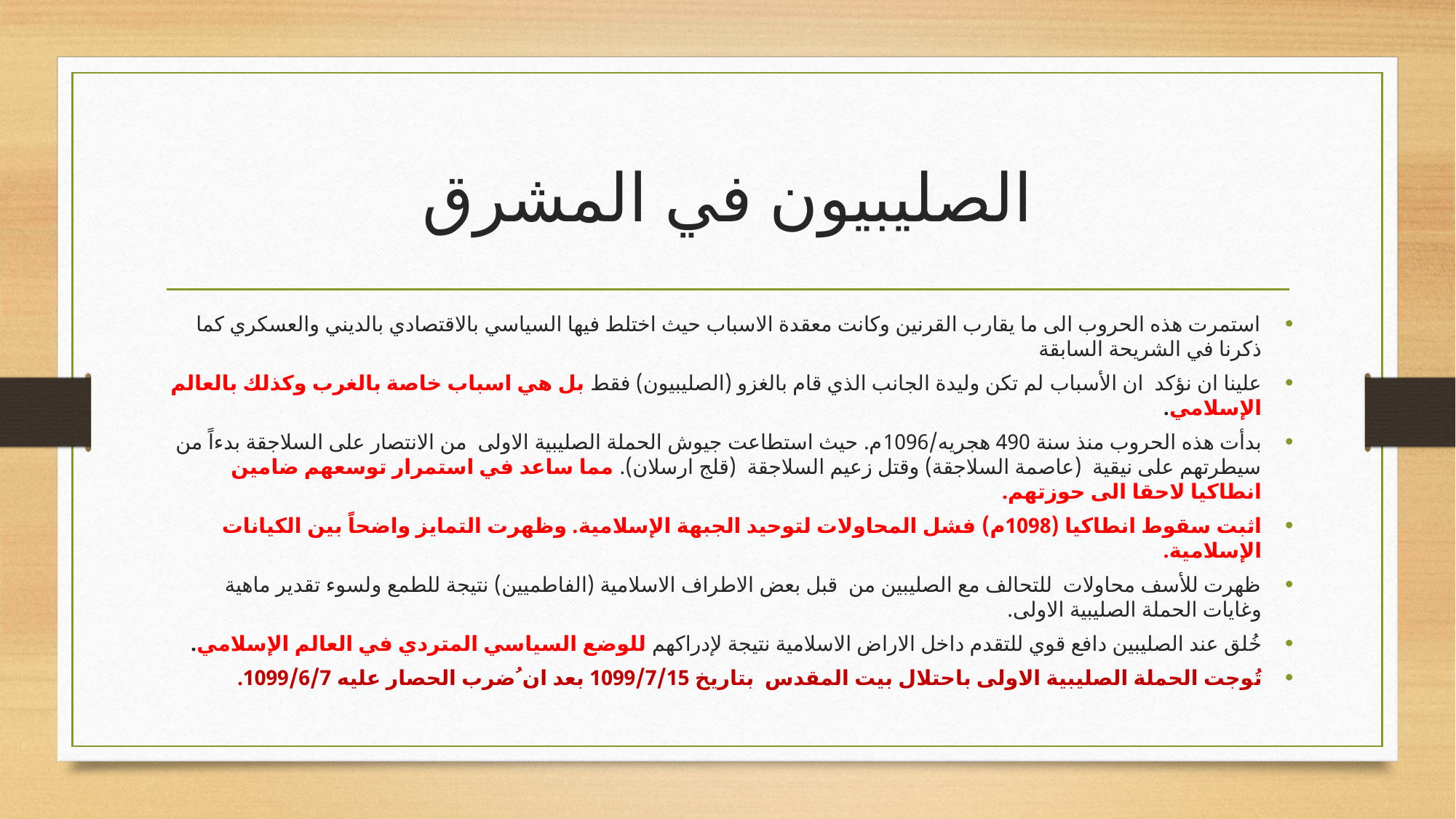

# الصليبيون في المشرق
استمرت هذه الحروب الى ما يقارب القرنين وكانت معقدة الاسباب حيث اختلط فيها السياسي بالاقتصادي بالديني والعسكري كما ذكرنا في الشريحة السابقة
علينا ان نؤكد  ان الأسباب لم تكن وليدة الجانب الذي قام بالغزو (الصليبيون) فقط بل هي اسباب خاصة بالغرب وكذلك بالعالم الإسلامي.
بدأت هذه الحروب منذ سنة 490 هجريه/1096م. حيث استطاعت جيوش الحملة الصليبية الاولى  من الانتصار على السلاجقة بدءاً من سيطرتهم على نيقية  (عاصمة السلاجقة) وقتل زعيم السلاجقة  (قلج ارسلان). مما ساعد في استمرار توسعهم ضامين انطاكيا لاحقا الى حوزتهم.
اثبت سقوط انطاكيا (1098م) فشل المحاولات لتوحيد الجبهة الإسلامية. وظهرت التمايز واضحاً بين الكيانات الإسلامية.
ظهرت للأسف محاولات  للتحالف مع الصليبين من  قبل بعض الاطراف الاسلامية (الفاطميين) نتيجة للطمع ولسوء تقدير ماهية وغايات الحملة الصليبية الاولى.
خُلق عند الصليبين دافع قوي للتقدم داخل الاراض الاسلامية نتيجة لإدراكهم للوضع السياسي المتردي في العالم الإسلامي.
تُوجت الحملة الصليبية الاولى باحتلال بيت المقدس  بتاريخ 1099/7/15 بعد ان ُضرب الحصار عليه 1099/6/7.